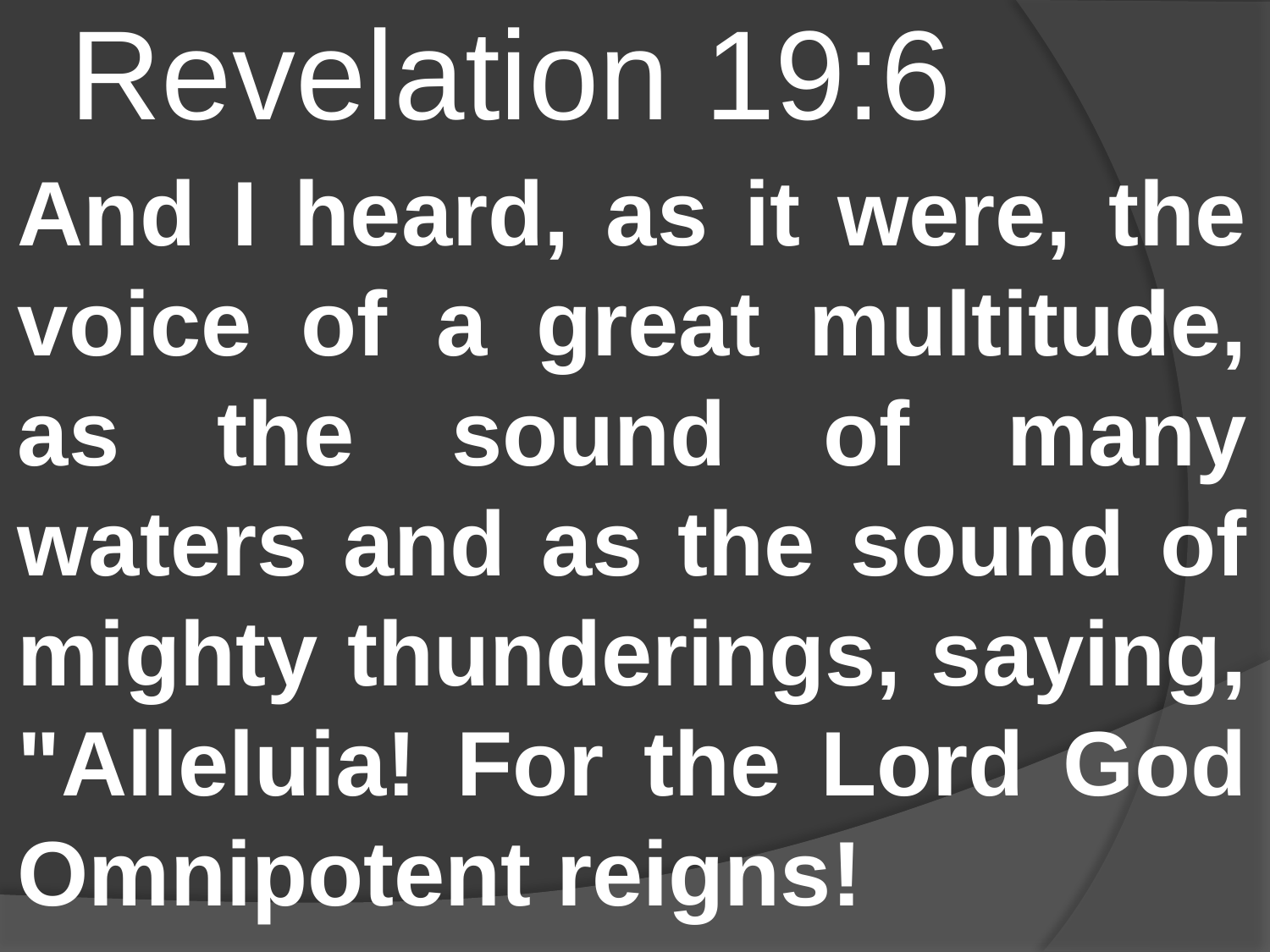

# Revelation 19:6
And I heard, as it were, the voice of a great multitude, as the sound of many waters and as the sound of mighty thunderings, saying, "Alleluia! For the Lord God Omnipotent reigns!